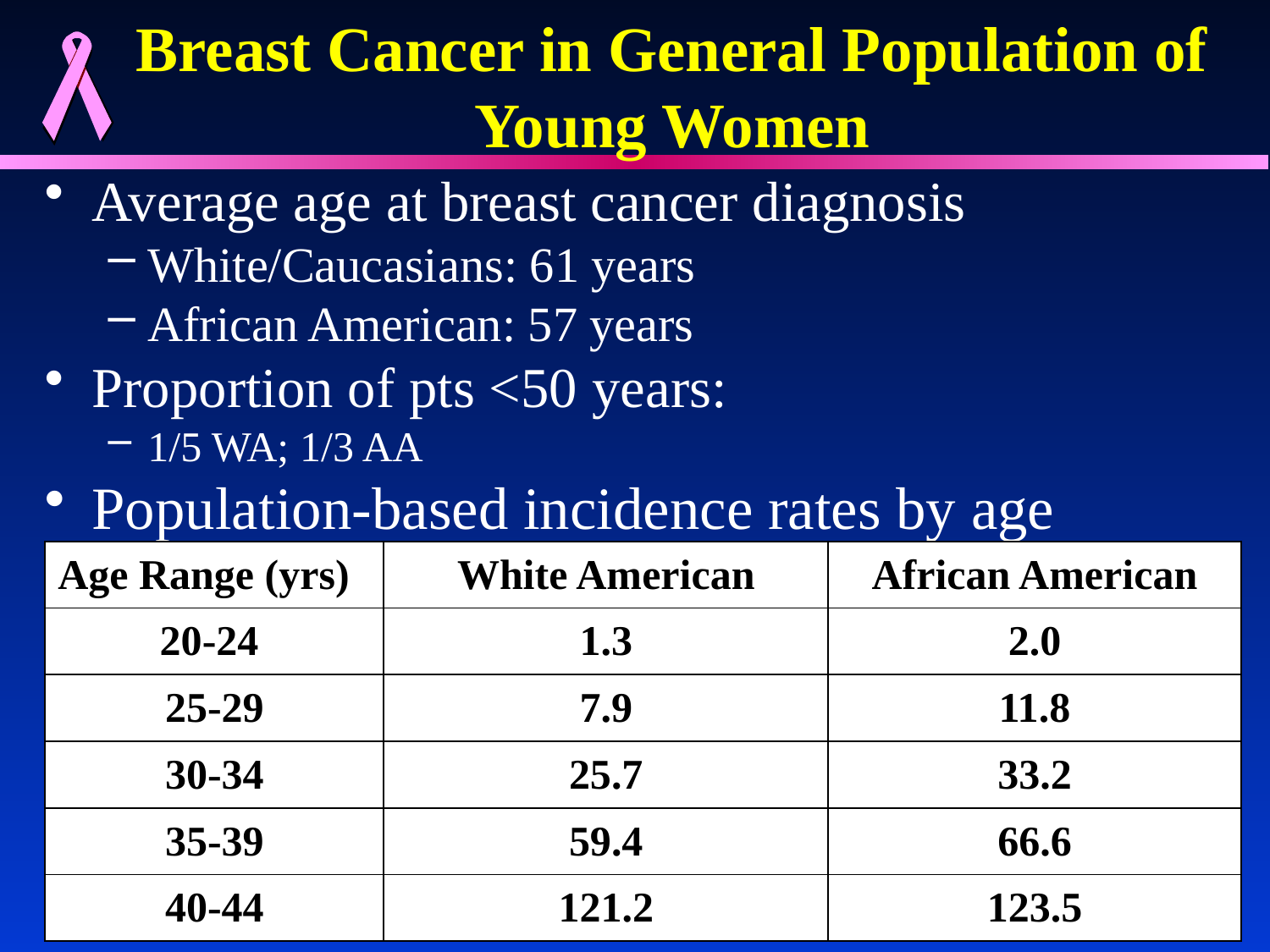

# Breast Cancer in General Population of Young Women
Average age at breast cancer diagnosis
White/Caucasians: 61 years
African American: 57 years
Proportion of pts <50 years:
1/5 WA; 1/3 AA
Population-based incidence rates by age

| Age Range (yrs) | White American | African American |
| --- | --- | --- |
| 20-24 | 1.3 | 2.0 |
| 25-29 | 7.9 | 11.8 |
| 30-34 | 25.7 | 33.2 |
| 35-39 | 59.4 | 66.6 |
| 40-44 | 121.2 | 123.5 |